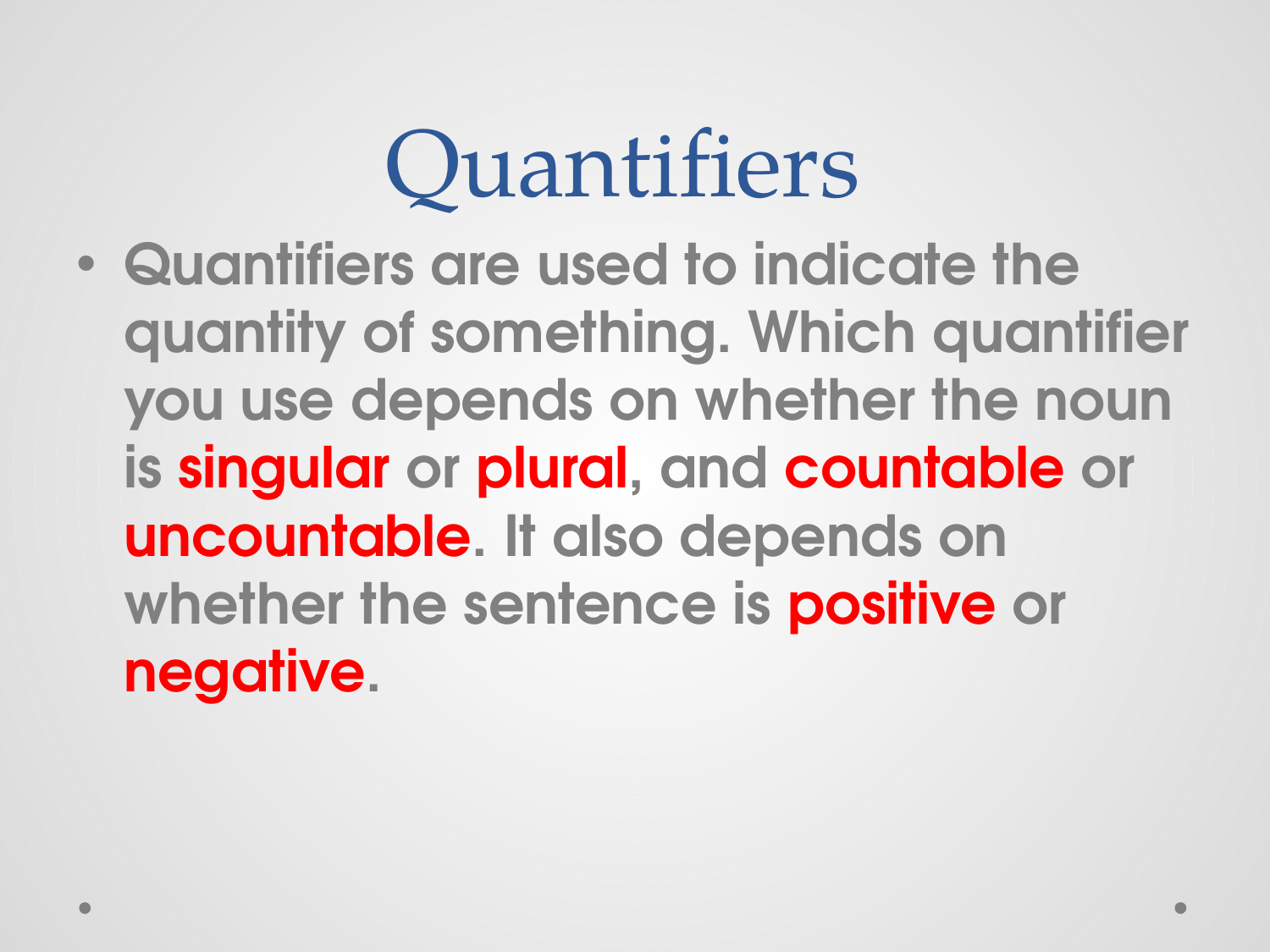

# Quantifiers
Quantifiers are used to indicate the quantity of something. Which quantifier you use depends on whether the noun is singular or plural, and countable or uncountable. It also depends on whether the sentence is positive or negative.